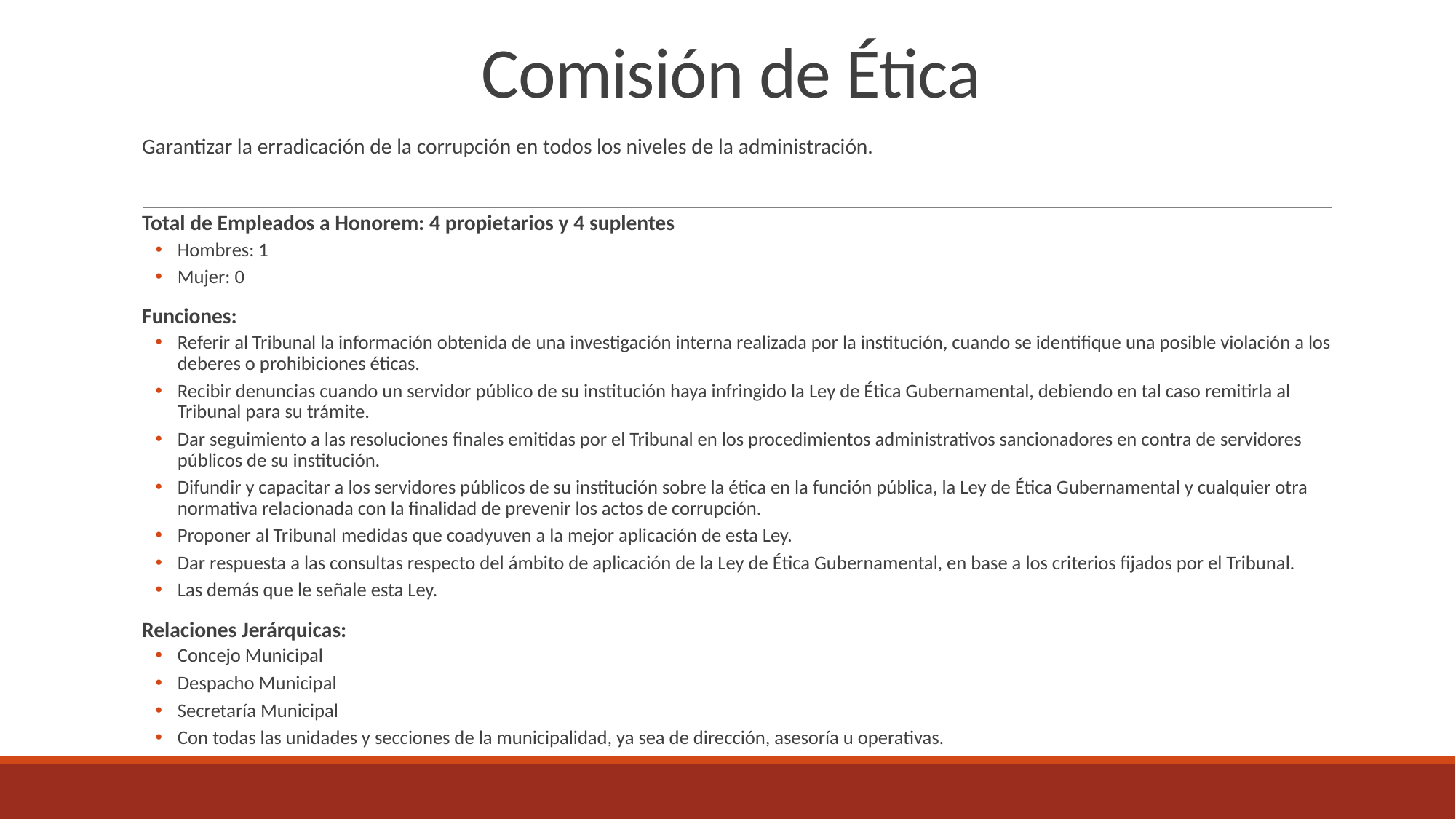

# Comisión de Ética
Garantizar la erradicación de la corrupción en todos los niveles de la administración.

Total de Empleados a Honorem: 4 propietarios y 4 suplentes
Hombres: 1
Mujer: 0
Funciones:
Referir al Tribunal la información obtenida de una investigación interna realizada por la institución, cuando se identifique una posible violación a los deberes o prohibiciones éticas.
Recibir denuncias cuando un servidor público de su institución haya infringido la Ley de Ética Gubernamental, debiendo en tal caso remitirla al Tribunal para su trámite.
Dar seguimiento a las resoluciones finales emitidas por el Tribunal en los procedimientos administrativos sancionadores en contra de servidores públicos de su institución.
Difundir y capacitar a los servidores públicos de su institución sobre la ética en la función pública, la Ley de Ética Gubernamental y cualquier otra normativa relacionada con la finalidad de prevenir los actos de corrupción.
Proponer al Tribunal medidas que coadyuven a la mejor aplicación de esta Ley.
Dar respuesta a las consultas respecto del ámbito de aplicación de la Ley de Ética Gubernamental, en base a los criterios fijados por el Tribunal.
Las demás que le señale esta Ley.
Relaciones Jerárquicas:
Concejo Municipal
Despacho Municipal
Secretaría Municipal
Con todas las unidades y secciones de la municipalidad, ya sea de dirección, asesoría u operativas.